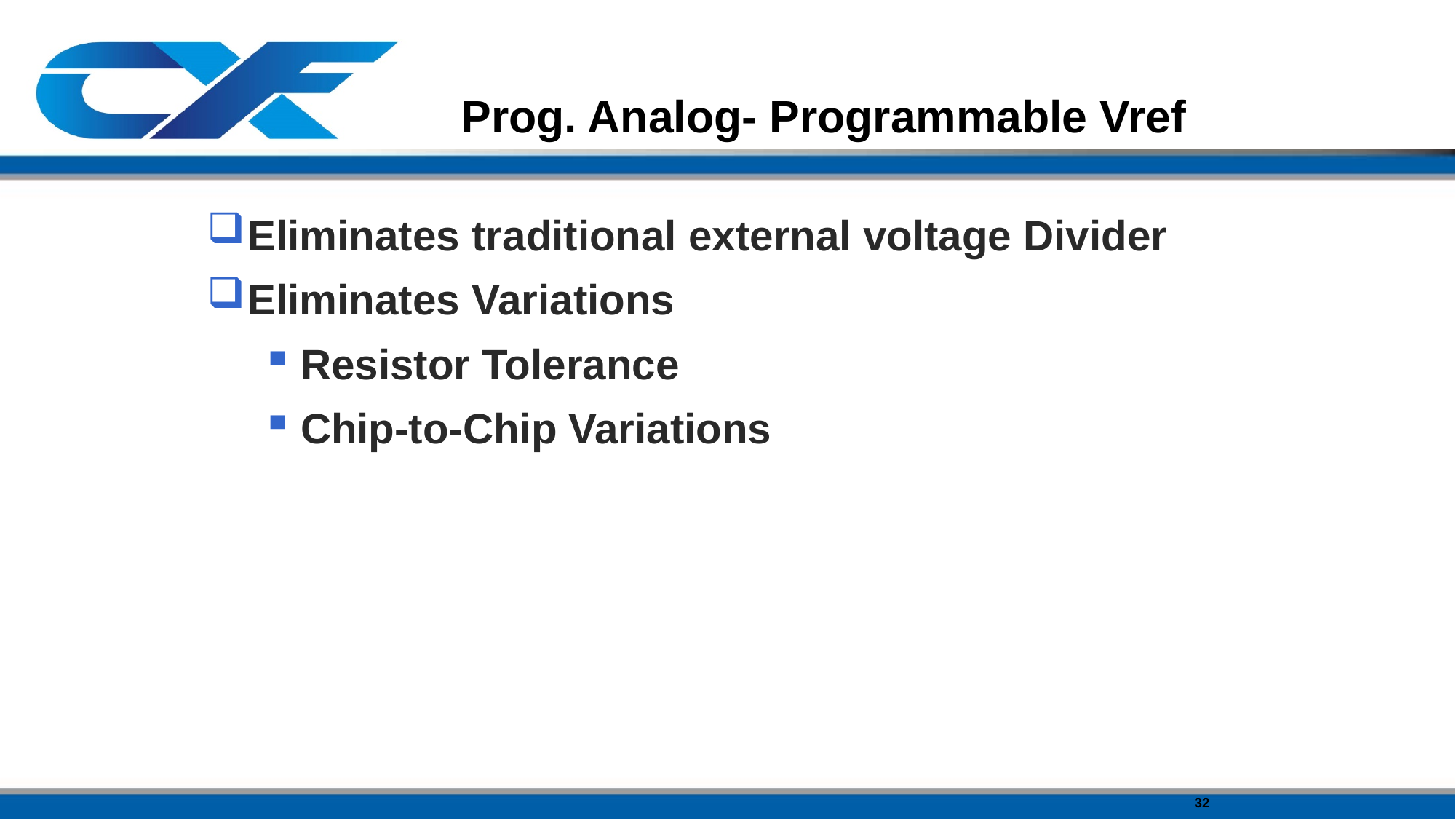

# Prog. Analog- Programmable Vref
Eliminates traditional external voltage Divider
Eliminates Variations
Resistor Tolerance
Chip-to-Chip Variations

32